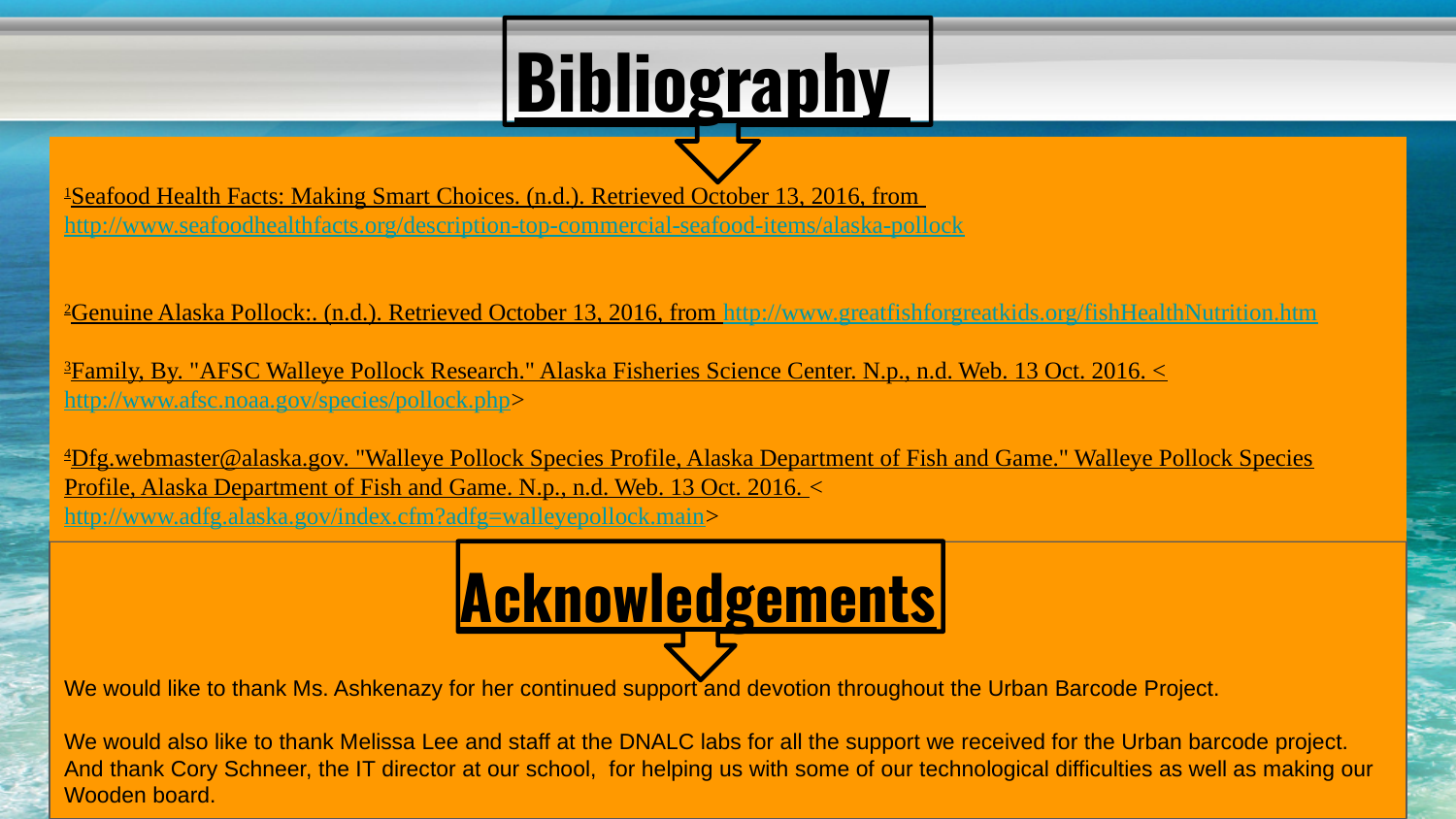

# Bibliography

1Seafood Health Facts: Making Smart Choices. (n.d.). Retrieved October 13, 2016, from http://www.seafoodhealthfacts.org/description-top-commercial-seafood-items/alaska-pollock

2Genuine Alaska Pollock:. (n.d.). Retrieved October 13, 2016, from http://www.greatfishforgreatkids.org/fishHealthNutrition.htm

3Family, By. "AFSC Walleye Pollock Research." Alaska Fisheries Science Center. N.p., n.d. Web. 13 Oct. 2016. <http://www.afsc.noaa.gov/species/pollock.php>

4Dfg.webmaster@alaska.gov. "Walleye Pollock Species Profile, Alaska Department of Fish and Game." Walleye Pollock Species Profile, Alaska Department of Fish and Game. N.p., n.d. Web. 13 Oct. 2016. <http://www.adfg.alaska.gov/index.cfm?adfg=walleyepollock.main>

We would like to thank Ms. Ashkenazy for her continued support and devotion throughout the Urban Barcode Project.

We would also like to thank Melissa Lee and staff at the DNALC labs for all the support we received for the Urban barcode project.
And thank Cory Schneer, the IT director at our school,  for helping us with some of our technological difficulties as well as making our Wooden board.

Acknowledgements